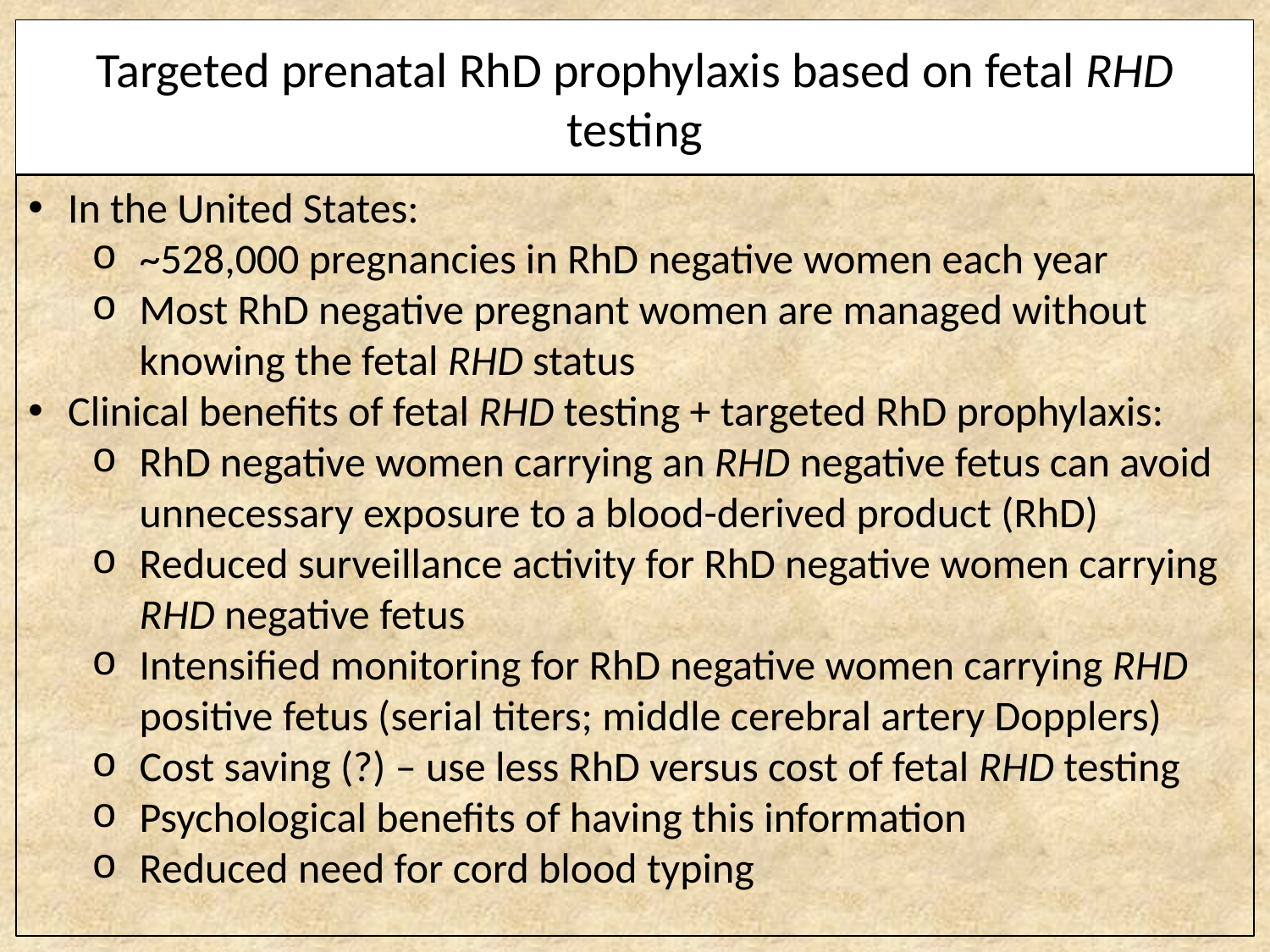

# Targeted prenatal RhD prophylaxis based on fetal RHD testing

In the United States:
~528,000 pregnancies in RhD negative women each year
Most RhD negative pregnant women are managed without knowing the fetal RHD status
Clinical benefits of fetal RHD testing + targeted RhD prophylaxis:
RhD negative women carrying an RHD negative fetus can avoid unnecessary exposure to a blood-derived product (RhD)
Reduced surveillance activity for RhD negative women carrying RHD negative fetus
Intensified monitoring for RhD negative women carrying RHD positive fetus (serial titers; middle cerebral artery Dopplers)
Cost saving (?) – use less RhD versus cost of fetal RHD testing
Psychological benefits of having this information
Reduced need for cord blood typing